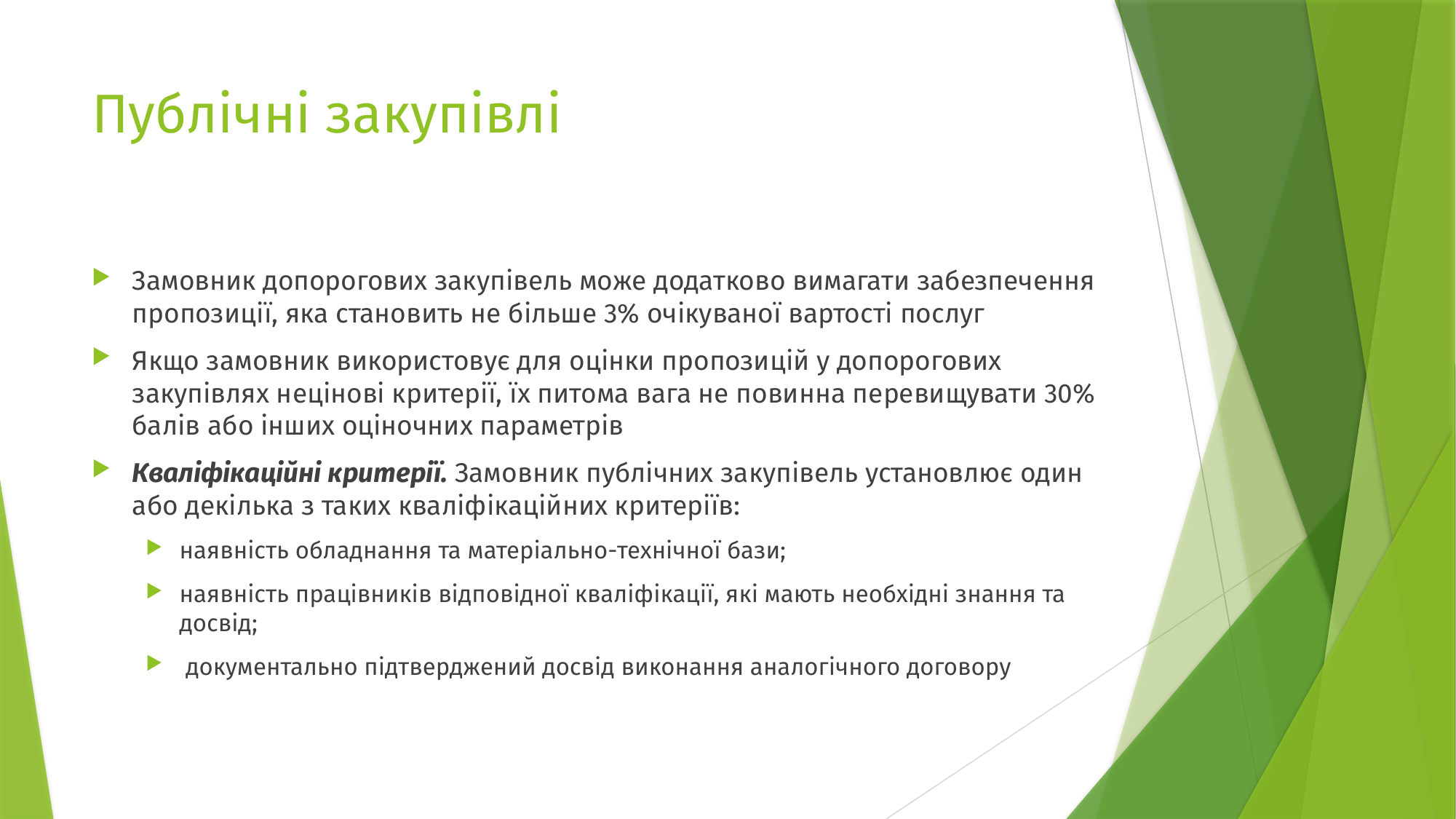

# Публічні закупівлі
Замовник допорогових закупівель може додатково вимагати забезпечення пропозиції, яка становить не більше 3% очікуваної вартості послуг
Якщо замовник використовує для оцінки пропозицій у допорогових закупівлях нецінові критерії, їх питома вага не повинна перевищувати 30% балів або інших оціночних параметрів
Кваліфікаційні критерії. Замовник публічних закупівель установлює один або декілька з таких кваліфікаційних критеріїв:
наявність обладнання та матеріально-технічної бази;
наявність працівників відповідної кваліфікації, які мають необхідні знання та досвід;
 документально підтверджений досвід виконання аналогічного договору